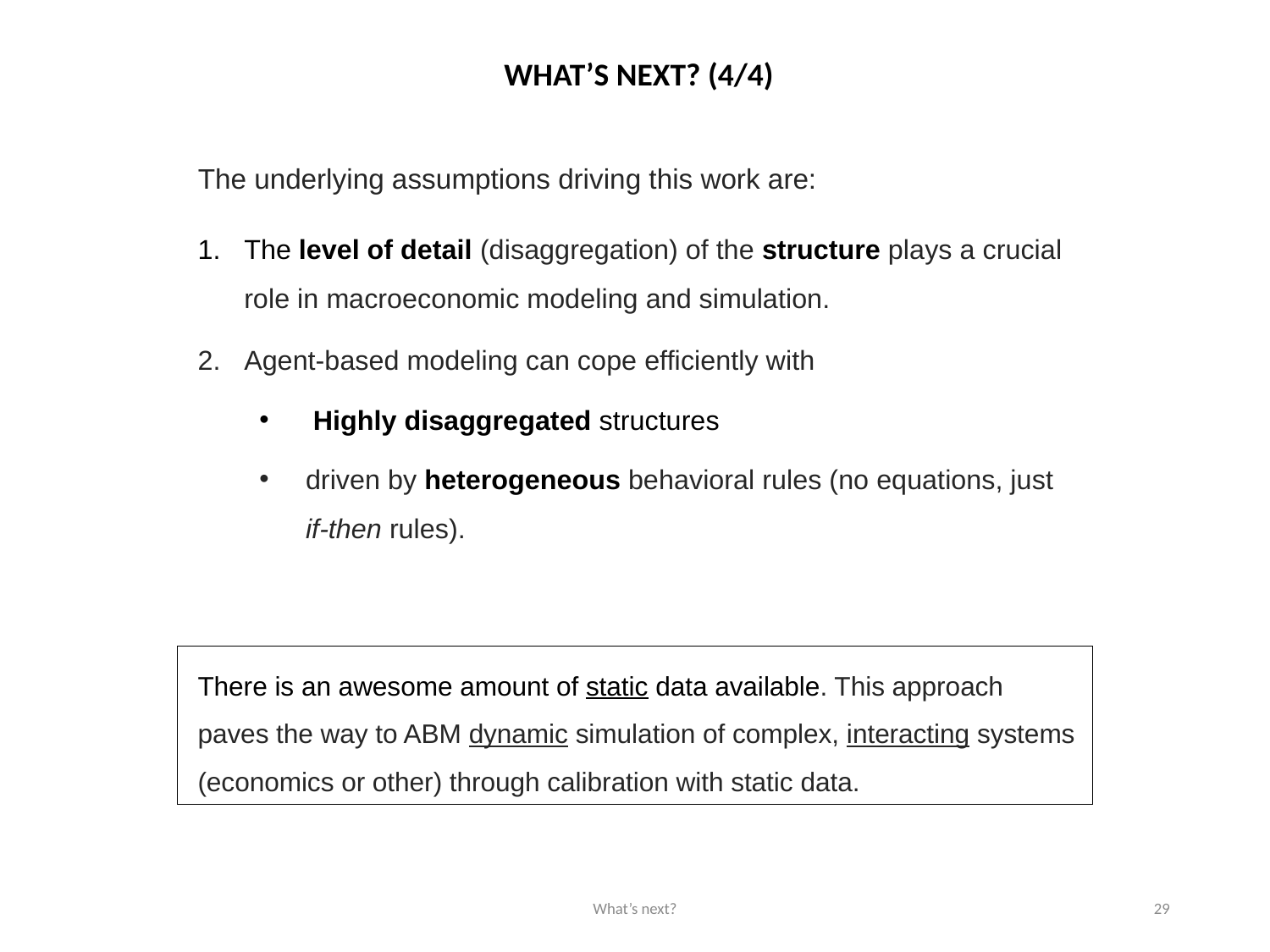

WHAT’S NEXT? (4/4)
The underlying assumptions driving this work are:
The level of detail (disaggregation) of the structure plays a crucial role in macroeconomic modeling and simulation.
Agent-based modeling can cope efficiently with
 Highly disaggregated structures
driven by heterogeneous behavioral rules (no equations, just if-then rules).
There is an awesome amount of static data available. This approach paves the way to ABM dynamic simulation of complex, interacting systems (economics or other) through calibration with static data.
What’s next?
29